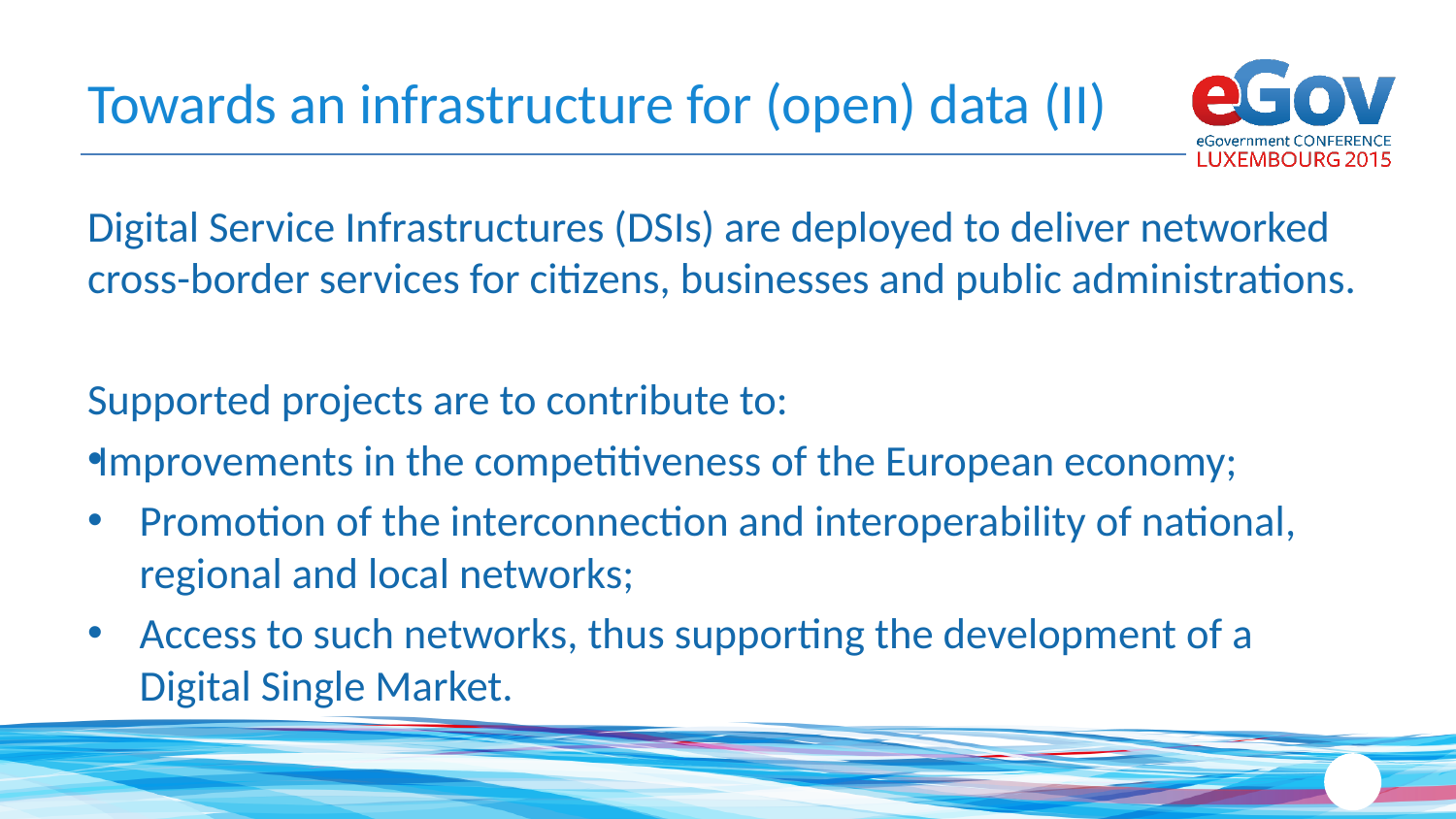

# Towards an infrastructure for (open) data (II)
Digital Service Infrastructures (DSIs) are deployed to deliver networked cross-border services for citizens, businesses and public administrations.

Supported projects are to contribute to:
Improvements in the competitiveness of the European economy;
Promotion of the interconnection and interoperability of national, regional and local networks;
Access to such networks, thus supporting the development of a Digital Single Market.